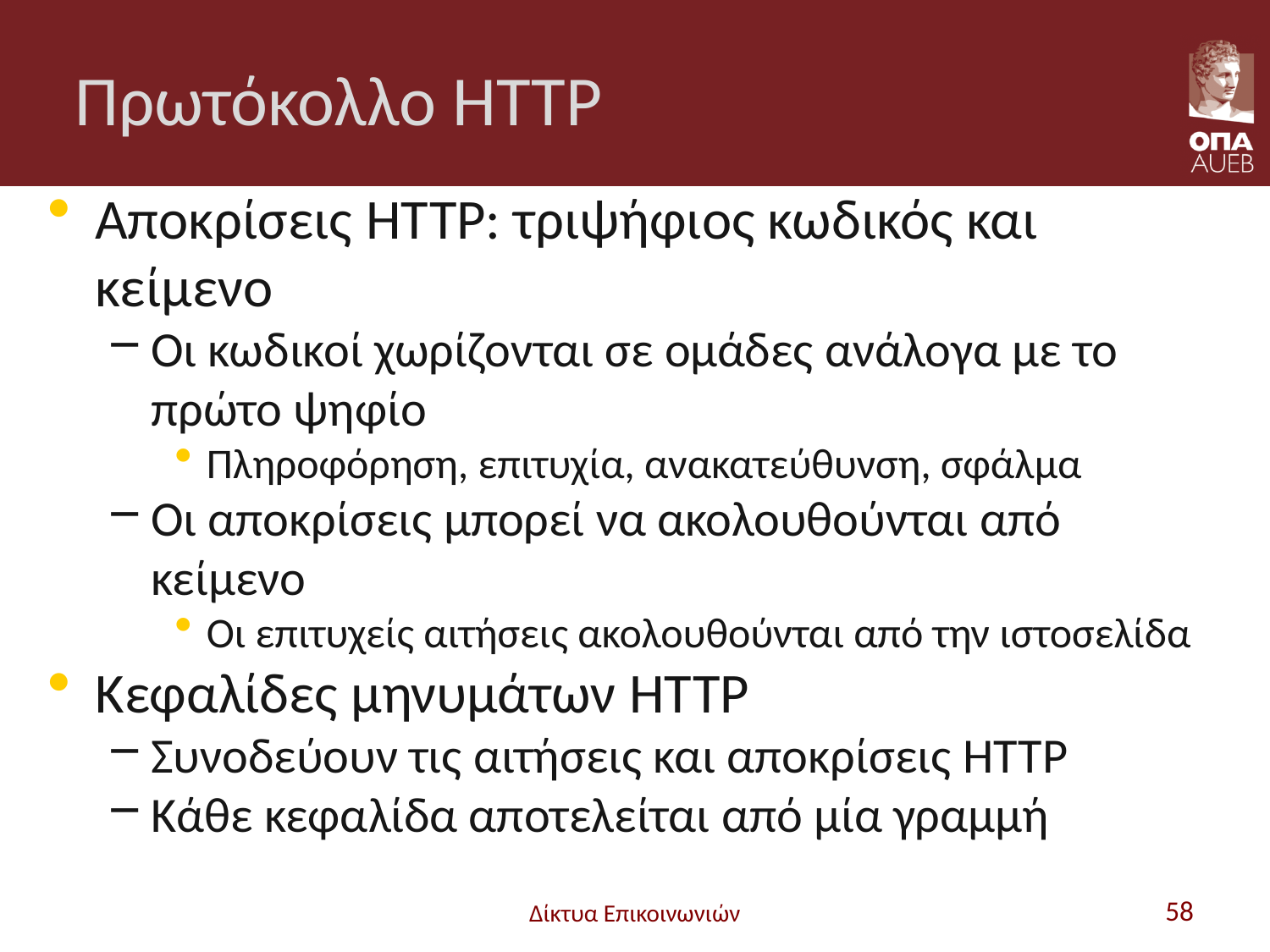

# Πρωτόκολλο HTTP
Αποκρίσεις HTTP: τριψήφιος κωδικός και κείμενο
Οι κωδικοί χωρίζονται σε ομάδες ανάλογα με το πρώτο ψηφίο
Πληροφόρηση, επιτυχία, ανακατεύθυνση, σφάλμα
Οι αποκρίσεις μπορεί να ακολουθούνται από κείμενο
Οι επιτυχείς αιτήσεις ακολουθούνται από την ιστοσελίδα
Κεφαλίδες μηνυμάτων HTTP
Συνοδεύουν τις αιτήσεις και αποκρίσεις HTTP
Κάθε κεφαλίδα αποτελείται από μία γραμμή
Δίκτυα Επικοινωνιών
58